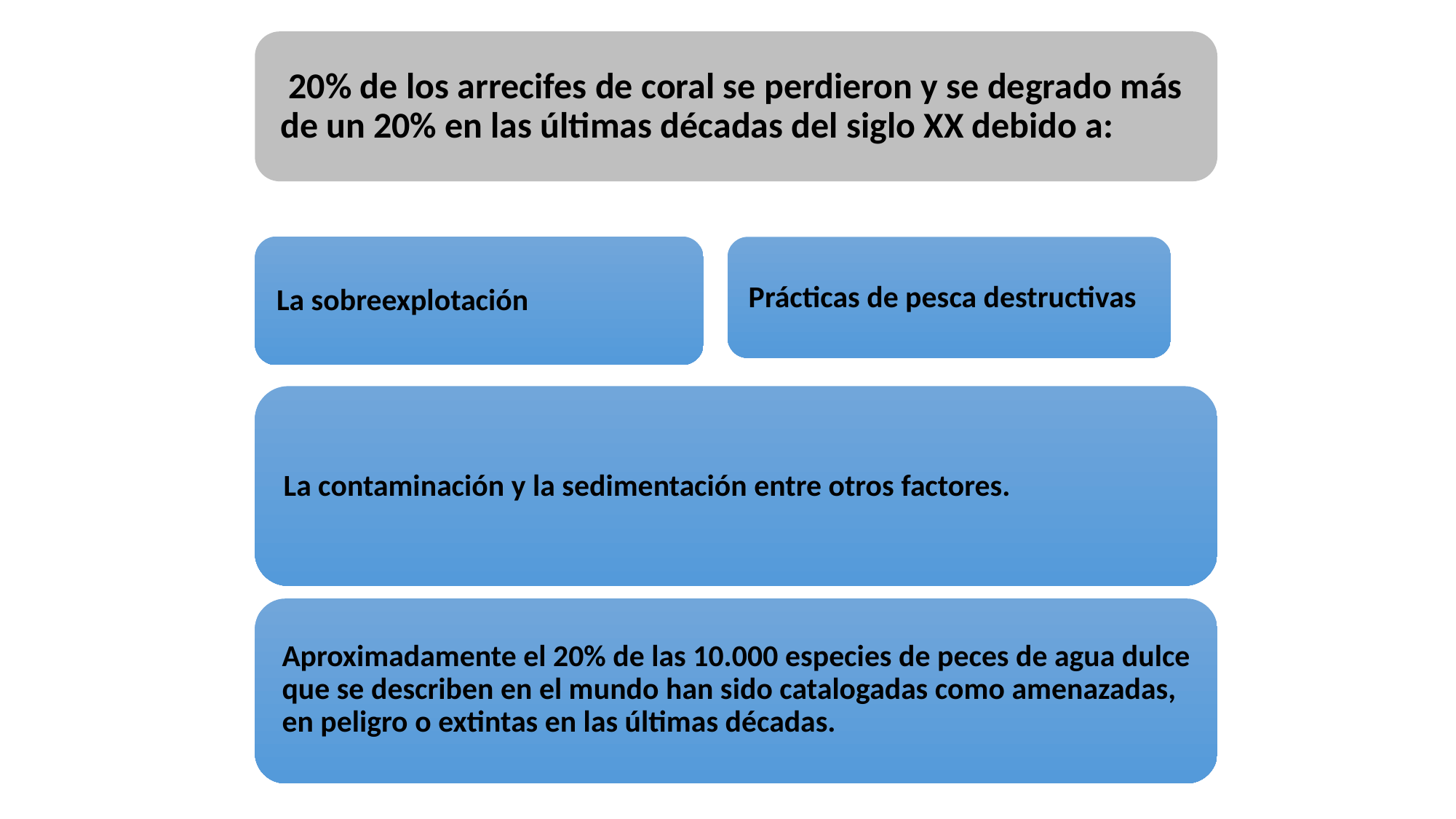

20% de los arrecifes de coral se perdieron y se degrado más de un 20% en las últimas décadas del siglo XX debido a:
La sobreexplotación
Prácticas de pesca destructivas
La contaminación y la sedimentación entre otros factores.
Aproximadamente el 20% de las 10.000 especies de peces de agua dulce que se describen en el mundo han sido catalogadas como amenazadas, en peligro o extintas en las últimas décadas.